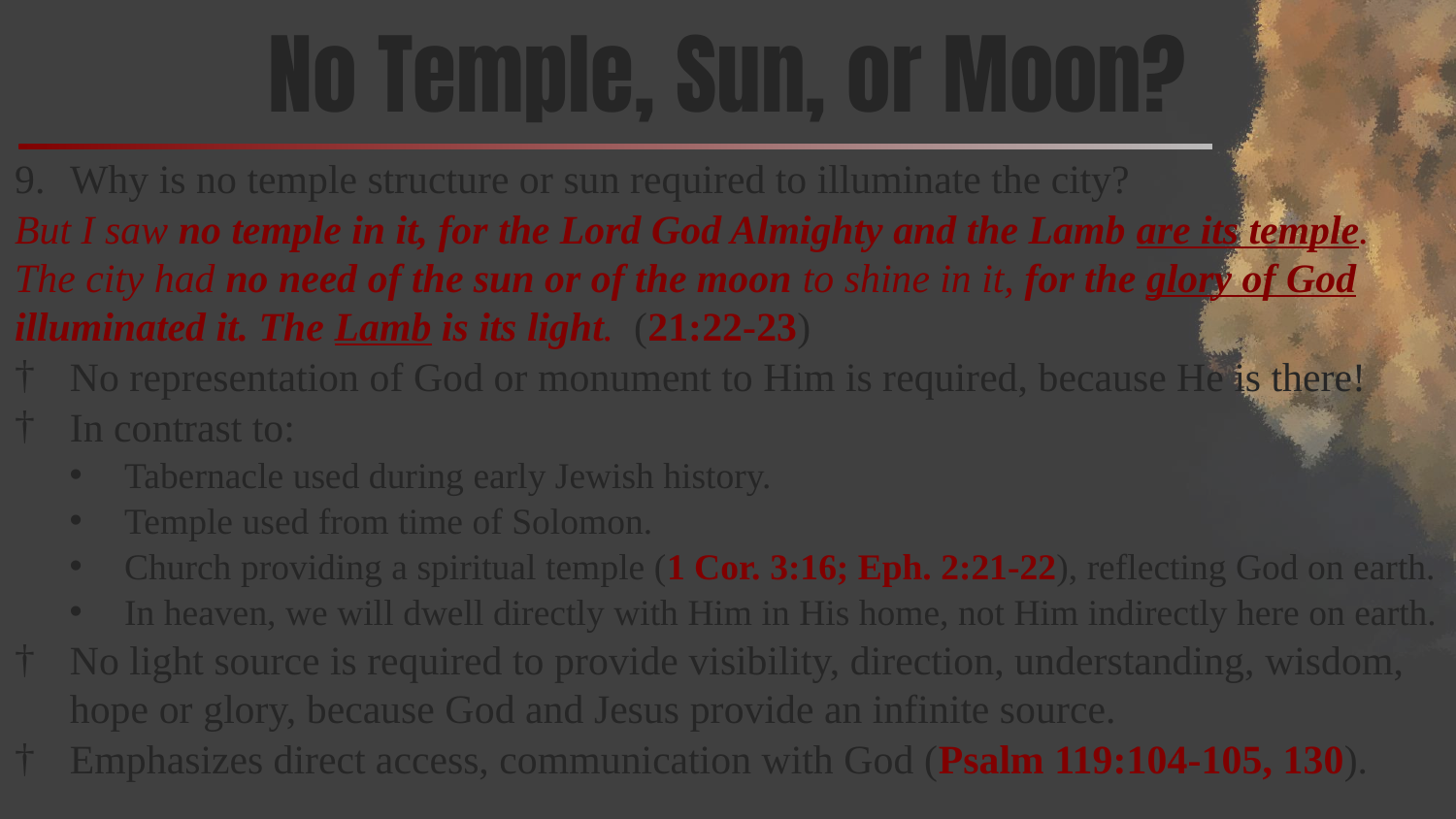

# No Temple, Sun, or Moon?
Why is no temple structure or sun required to illuminate the city?
But I saw no temple in it, for the Lord God Almighty and the Lamb are its temple.  The city had no need of the sun or of the moon to shine in it, for the glory of God illuminated it. The Lamb is its light.  (21:22-23)
No representation of God or monument to Him is required, because He is there!
In contrast to:
Tabernacle used during early Jewish history.
Temple used from time of Solomon.
Church providing a spiritual temple (1 Cor. 3:16; Eph. 2:21-22), reflecting God on earth.
In heaven, we will dwell directly with Him in His home, not Him indirectly here on earth.
No light source is required to provide visibility, direction, understanding, wisdom, hope or glory, because God and Jesus provide an infinite source.
Emphasizes direct access, communication with God (Psalm 119:104-105, 130).